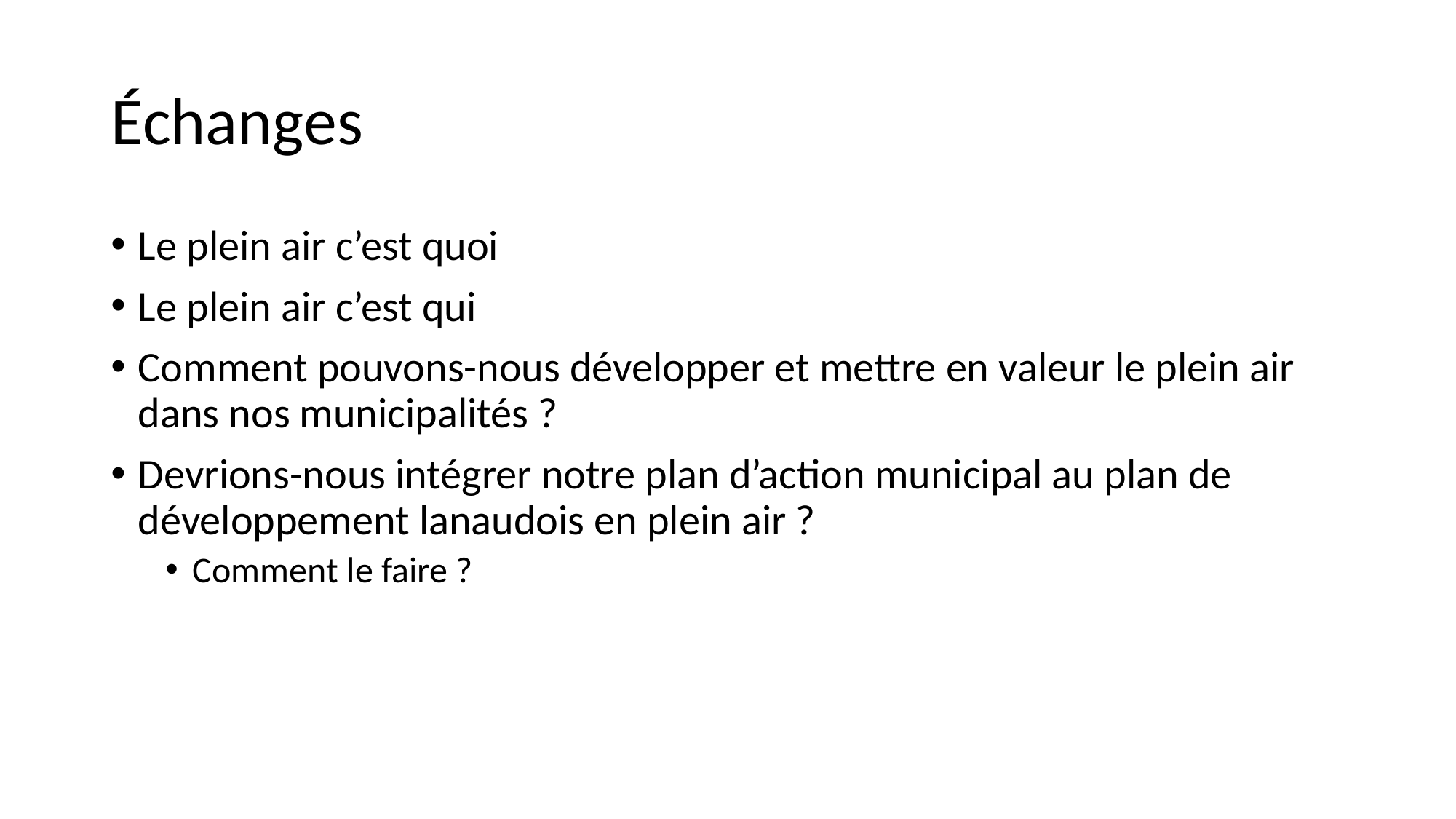

# Échanges
Le plein air c’est quoi
Le plein air c’est qui
Comment pouvons-nous développer et mettre en valeur le plein air dans nos municipalités ?
Devrions-nous intégrer notre plan d’action municipal au plan de développement lanaudois en plein air ?
Comment le faire ?